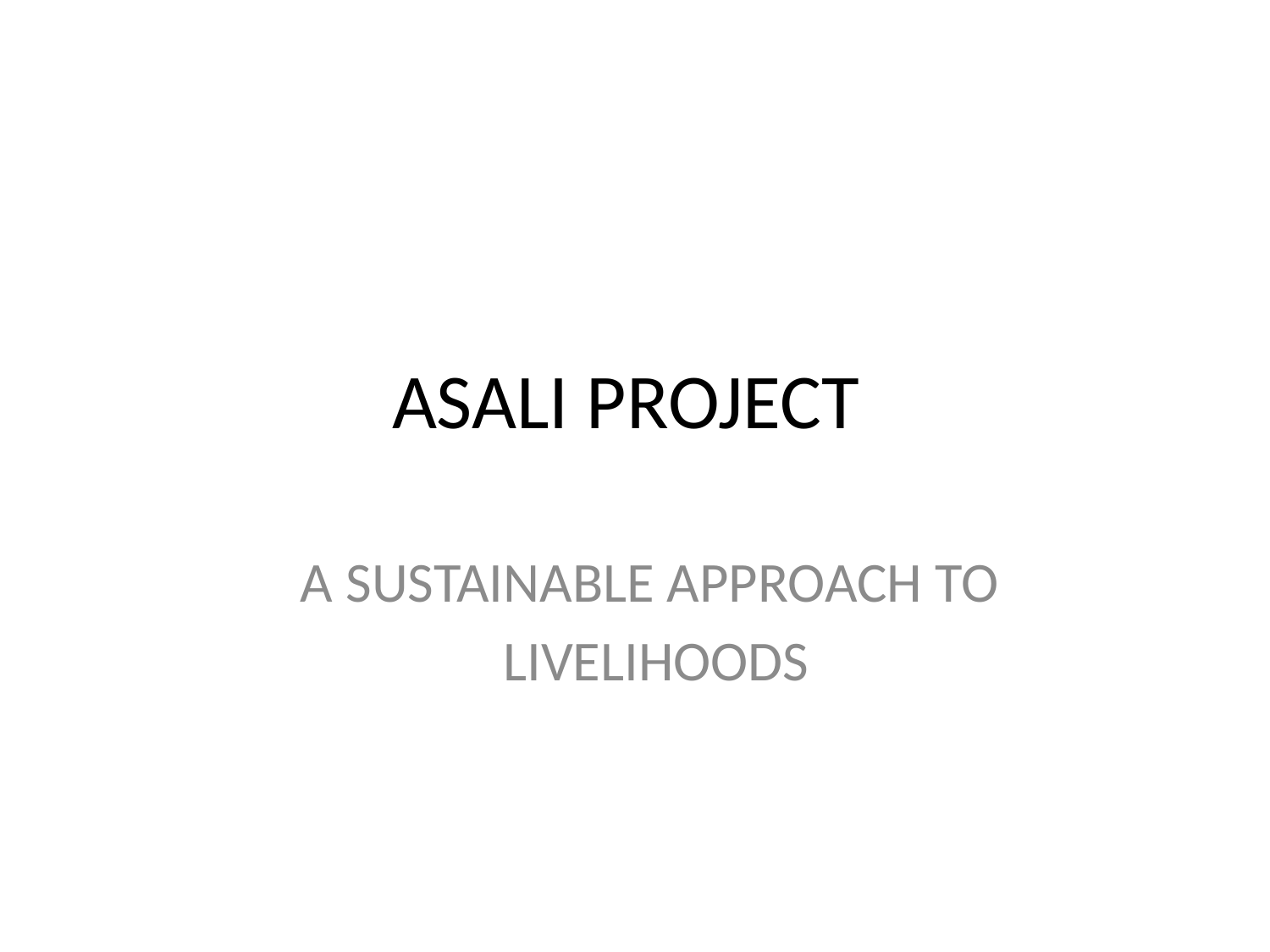

# ASALI PROJECT
A SUSTAINABLE APPROACH TO
LIVELIHOODS